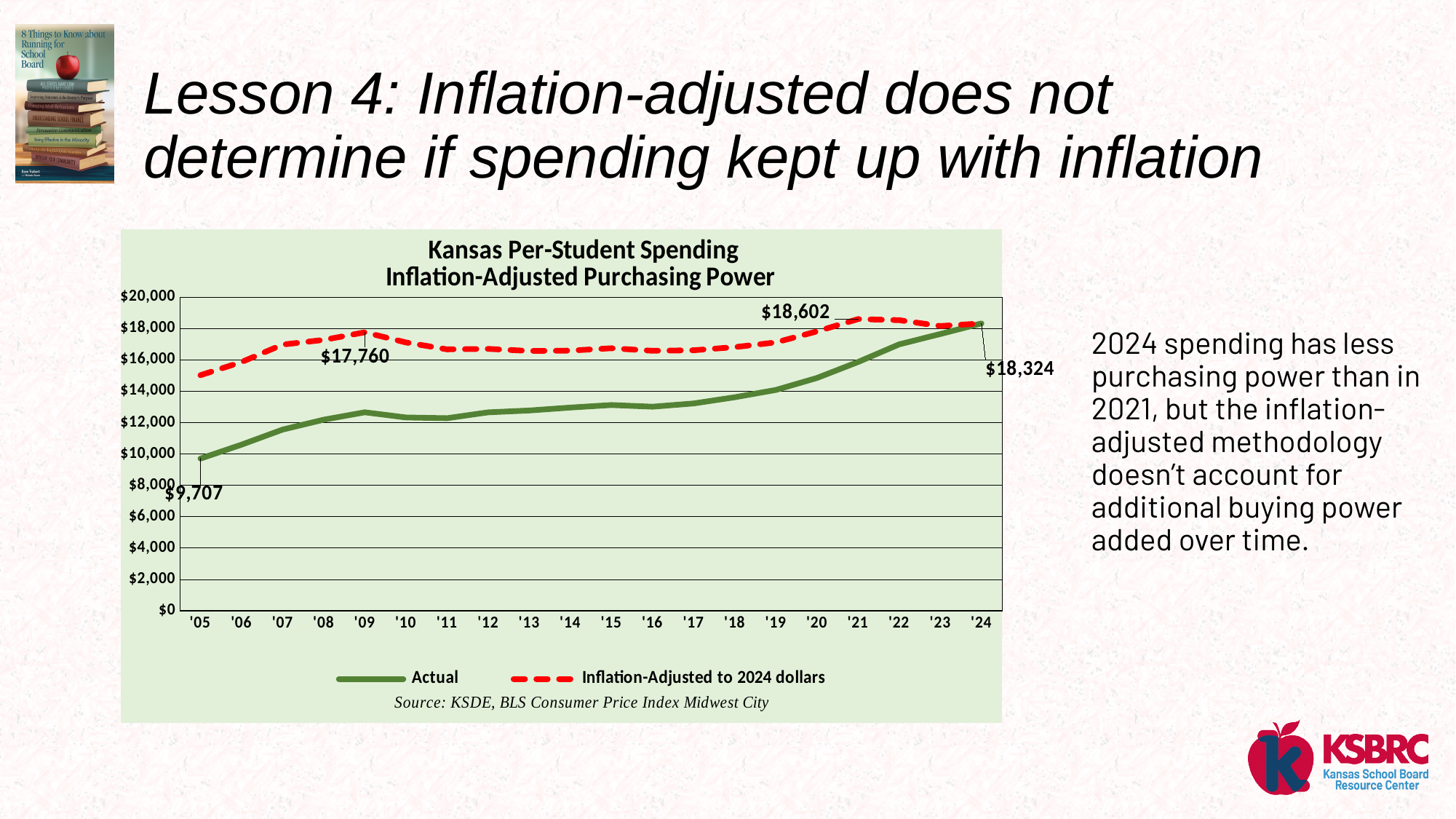

# Lesson 4: Inflation-adjusted does not determine if spending kept up with inflation

### Chart: Kansas Per-Student Spending
Inflation-Adjusted Purchasing Power

| Category |  Actual  | Inflation-Adjusted to 2024 dollars |
|---|---|---|
| '05 | 9707.0 | 15025.0 |
| '06 | 10596.0 | 15863.0 |
| '07 | 11558.0 | 16977.0 |
| '08 | 12188.0 | 17274.0 |
| '09 | 12660.0 | 17760.0 |
| '10 | 12330.0 | 17112.0 |
| '11 | 12283.0 | 16673.0 |
| '12 | 12656.0 | 16701.0 |
| '13 | 12776.0 | 16571.0 |
| '14 | 12960.0 | 16592.0 |
| '15 | 13124.0 | 16744.0 |
| '16 | 13017.0 | 16580.0 |
| '17 | 13225.0 | 16614.0 |
| '18 | 13620.0 | 16814.0 |
| '19 | 14085.0 | 17116.0 |
| '20 | 14848.0 | 17818.0 |
| '21 | 15867.0 | 18602.0 |
| '22 | 16993.0 | 18532.0 |
| '23 | 17650.0 | 18160.0 |
| '24 | 18324.0 | 18324.0 |
2024 spending has less purchasing power than in 2021, but the inflation-adjusted methodology doesn’t account for additional buying power added over time.